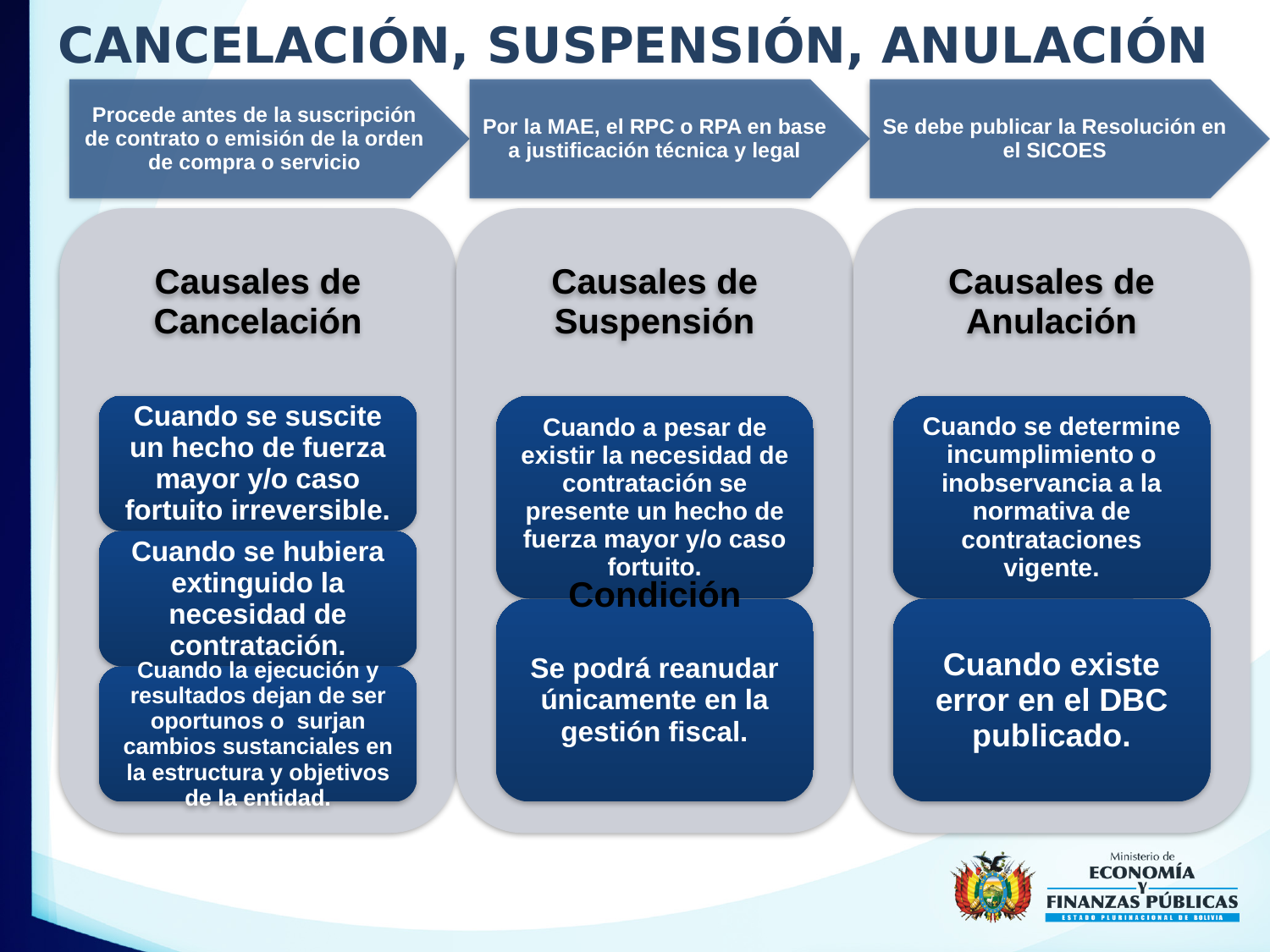

# CANCELACIÓN, SUSPENSIÓN, ANULACIÓN
Procede antes de la suscripción de contrato o emisión de la orden de compra o servicio
Por la MAE, el RPC o RPA en base a justificación técnica y legal
Se debe publicar la Resolución en el SICOES
Causales de Cancelación
Causales de Suspensión
Cuando a pesar de existir la necesidad de contratación se presente un hecho de fuerza mayor y/o caso fortuito.
Causales de Anulación
Cuando existe error en el DBC publicado.
Cuando se suscite un hecho de fuerza mayor y/o caso fortuito irreversible.
Cuando se hubiera extinguido la necesidad de contratación.
Cuando la ejecución y resultados dejan de ser oportunos o  surjan cambios sustanciales en la estructura y objetivos de la entidad.
Se podrá reanudar únicamente en la gestión fiscal.
Cuando se determine incumplimiento o inobservancia a la normativa de contrataciones vigente.
Condición